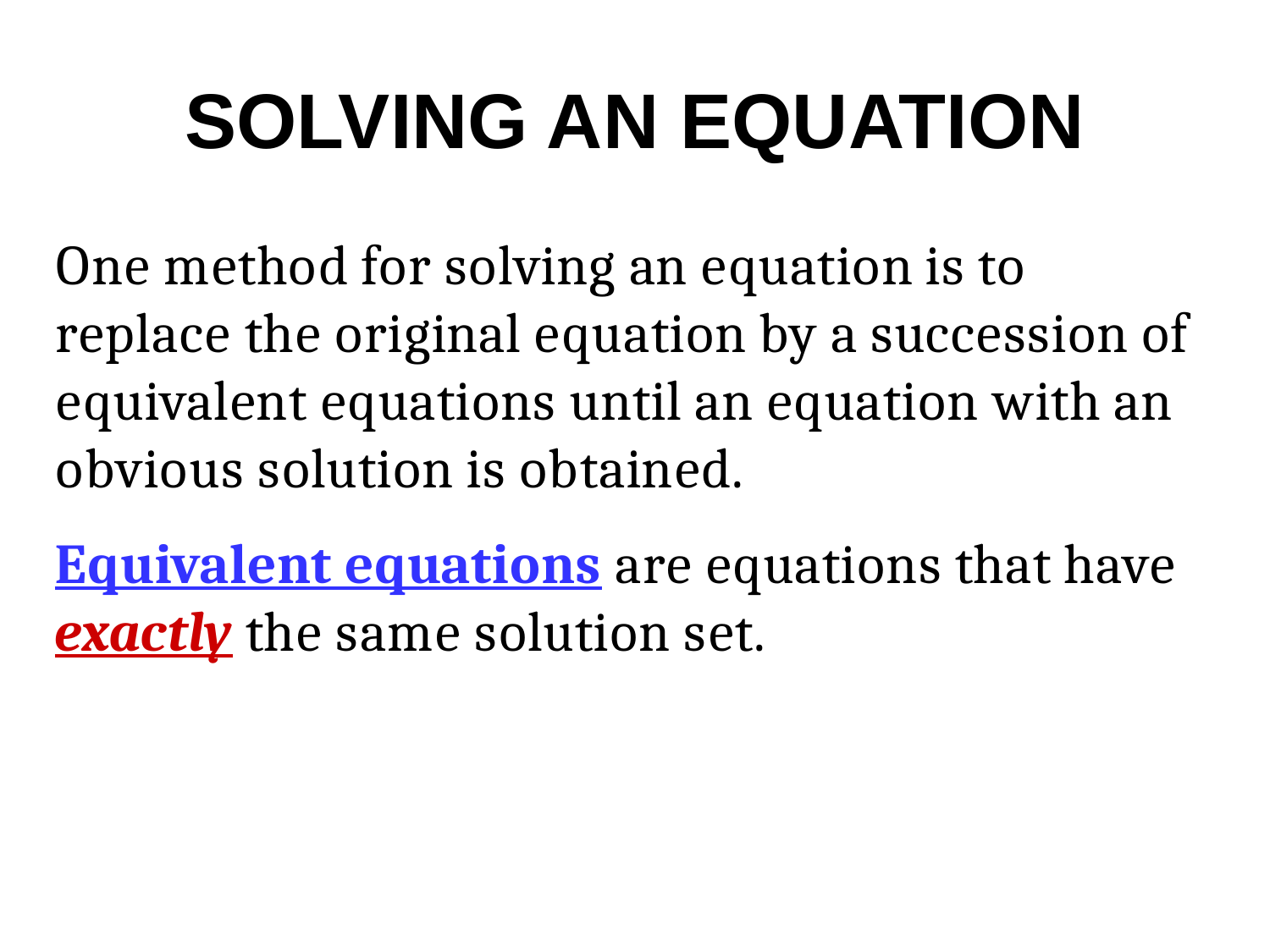

# SOLVING AN EQUATION
One method for solving an equation is to replace the original equation by a succession of equivalent equations until an equation with an obvious solution is obtained.
Equivalent equations are equations that have exactly the same solution set.